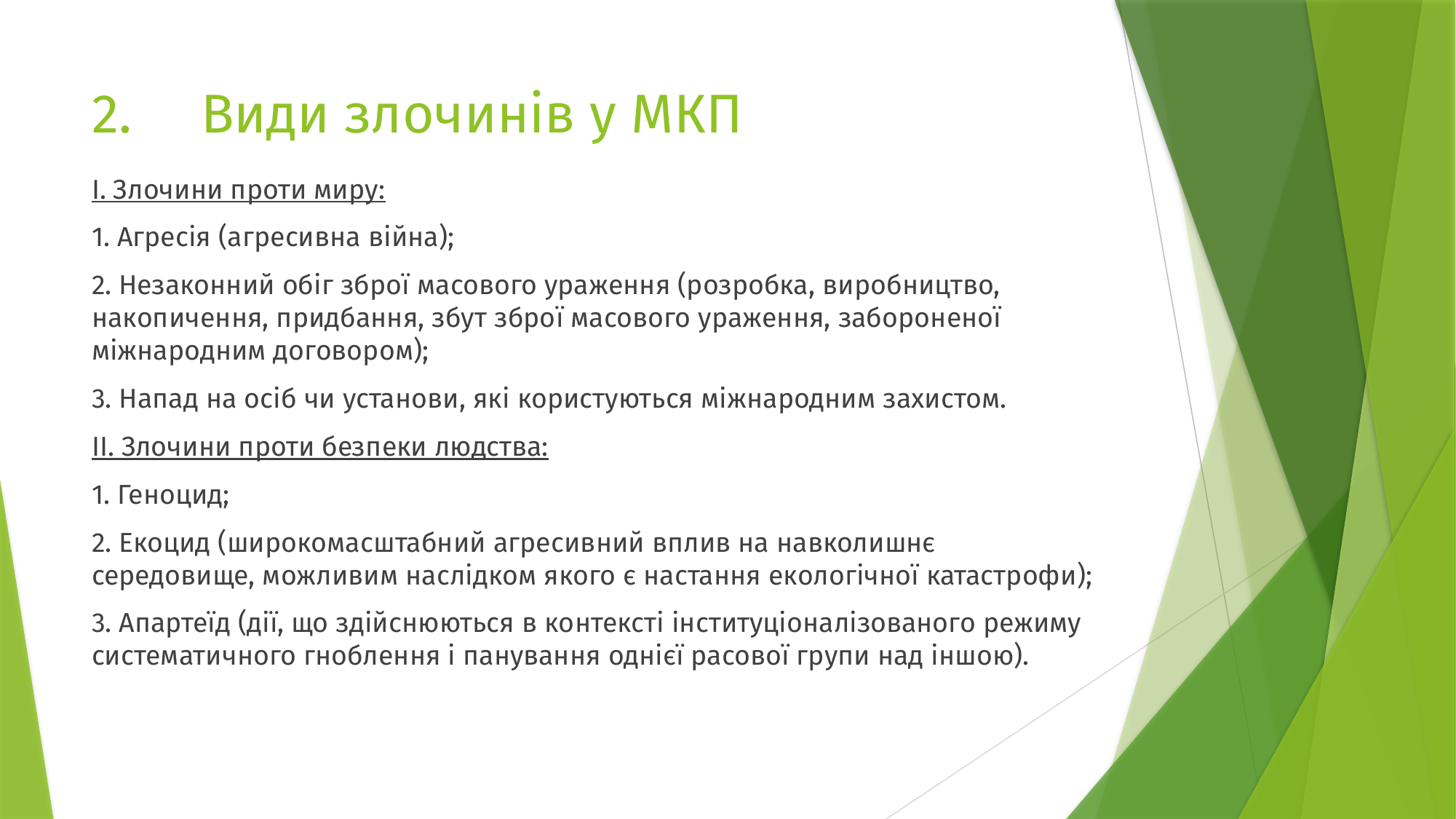

# 2.	Види злочинів у МКП
І. Злочини проти миру:
1. Агресія (агресивна війна);
2. Незаконний обіг зброї масового ураження (розробка, виробництво, накопичення, придбання, збут зброї масового ураження, забороненої міжнародним договором);
3. Напад на осіб чи установи, які користуються міжнародним захистом.
II. Злочини проти безпеки людства:
1. Геноцид;
2. Екоцид (широкомасштабний агресивний вплив на навколишнє середовище, можливим наслідком якого є настання екологічної катастрофи);
3. Апартеїд (дії, що здійснюються в контексті інституціоналізованого режиму систематичного гноблення і панування однієї расової групи над іншою).